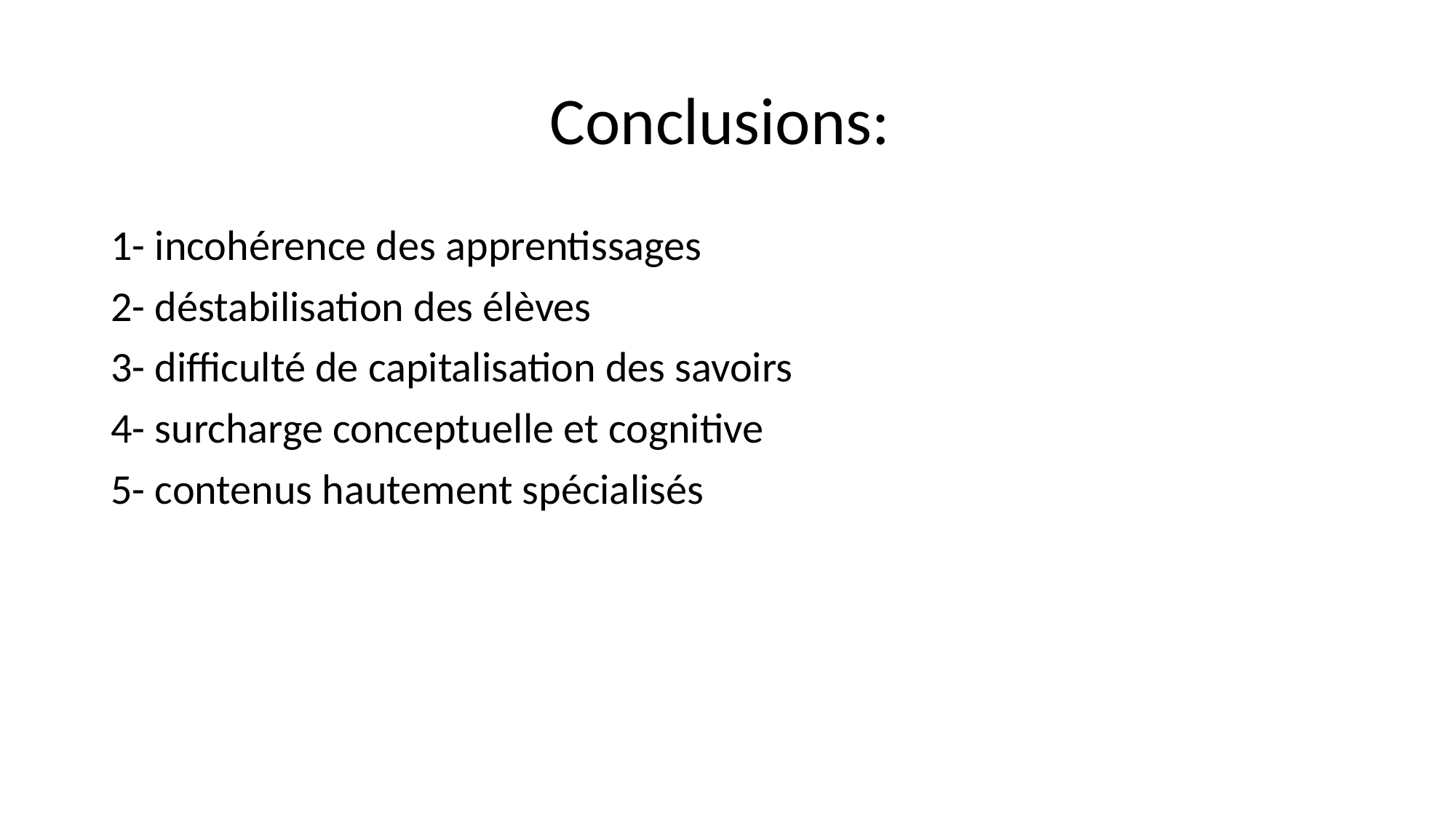

# Conclusions:
1- incohérence des apprentissages
2- déstabilisation des élèves
3- difficulté de capitalisation des savoirs
4- surcharge conceptuelle et cognitive
5- contenus hautement spécialisés